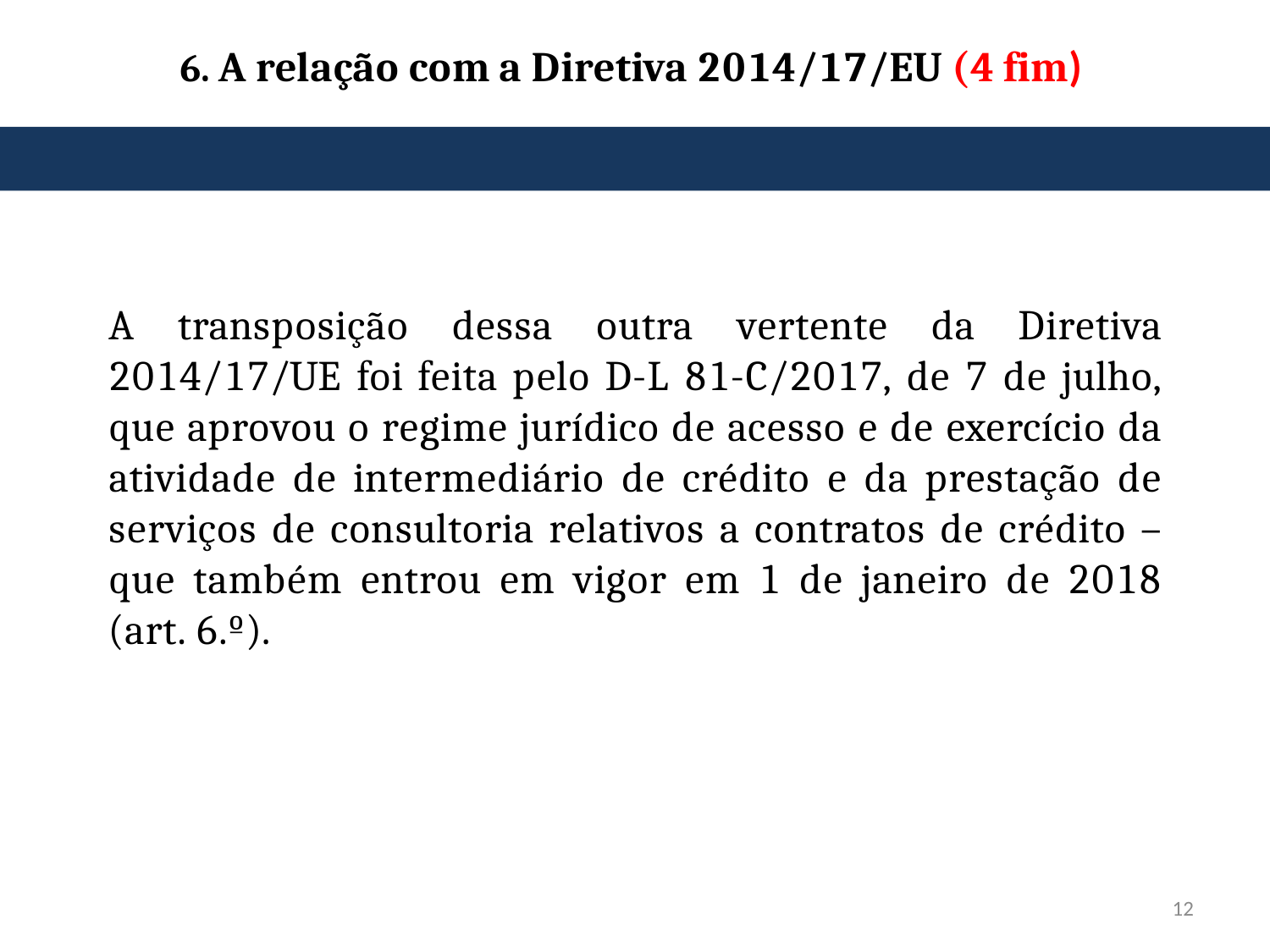

# 6. A relação com a Diretiva 2014/17/EU (4 fim)

A transposição dessa outra vertente da Diretiva 2014/17/UE foi feita pelo D-L 81-C/2017, de 7 de julho, que aprovou o regime jurídico de acesso e de exercício da atividade de intermediário de crédito e da prestação de serviços de consultoria relativos a contratos de crédito – que também entrou em vigor em 1 de janeiro de 2018 (art. 6.º).

12